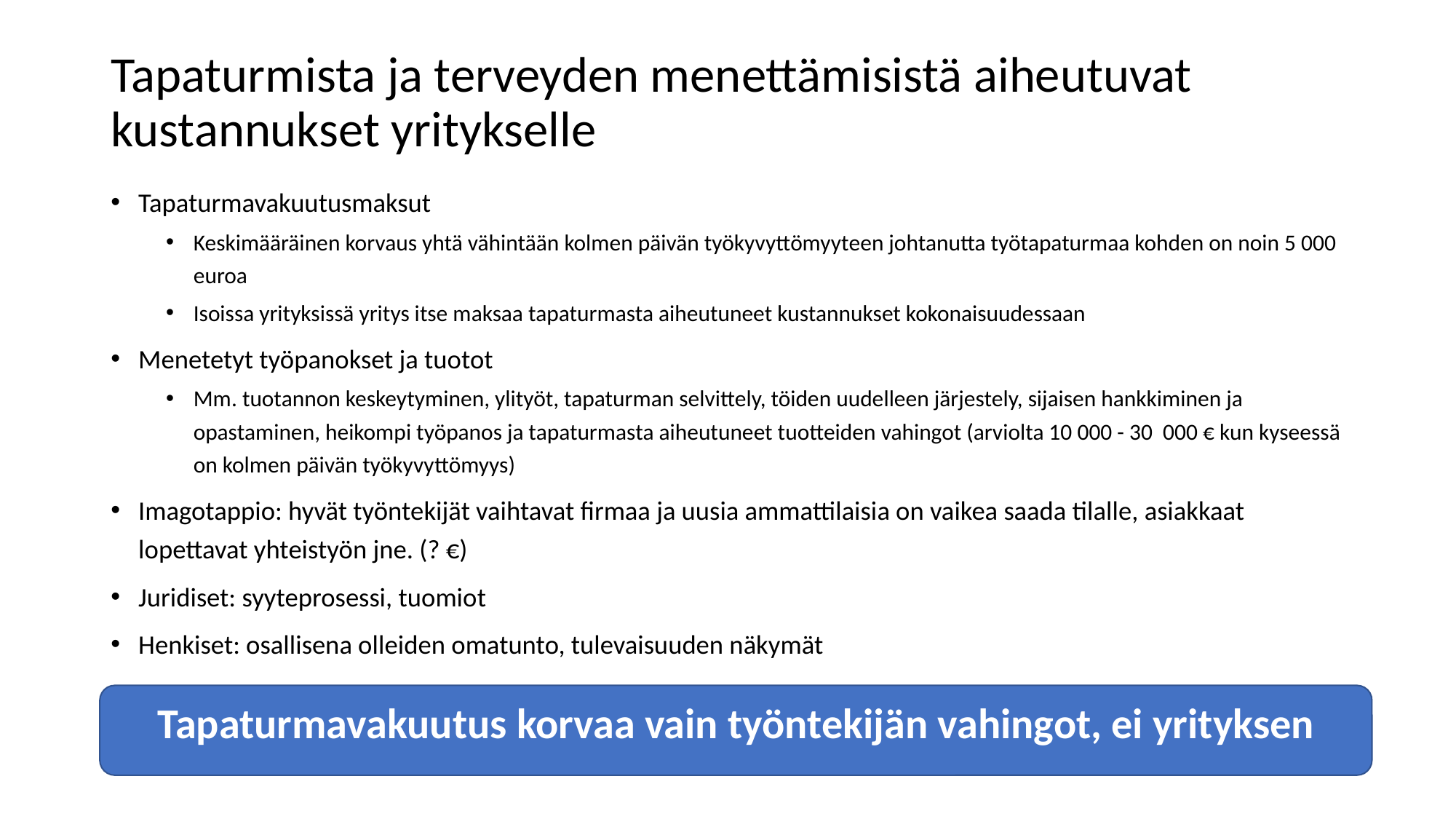

# Tapaturmista ja terveyden menettämisistä aiheutuvat kustannukset yritykselle
Tapaturmavakuutusmaksut
Keskimääräinen korvaus yhtä vähintään kolmen päivän työkyvyttömyyteen johtanutta työtapaturmaa kohden on noin 5 000 euroa
Isoissa yrityksissä yritys itse maksaa tapaturmasta aiheutuneet kustannukset kokonaisuudessaan
Menetetyt työpanokset ja tuotot
Mm. tuotannon keskeytyminen, ylityöt, tapaturman selvittely, töiden uudelleen järjestely, sijaisen hankkiminen ja opastaminen, heikompi työpanos ja tapaturmasta aiheutuneet tuotteiden vahingot (arviolta 10 000 - 30  000 € kun kyseessä on kolmen päivän työkyvyttömyys)
Imagotappio: hyvät työntekijät vaihtavat firmaa ja uusia ammattilaisia on vaikea saada tilalle, asiakkaat lopettavat yhteistyön jne. (? €)
Juridiset: syyteprosessi, tuomiot
Henkiset: osallisena olleiden omatunto, tulevaisuuden näkymät

Tapaturmavakuutus korvaa vain työntekijän vahingot, ei yrityksen